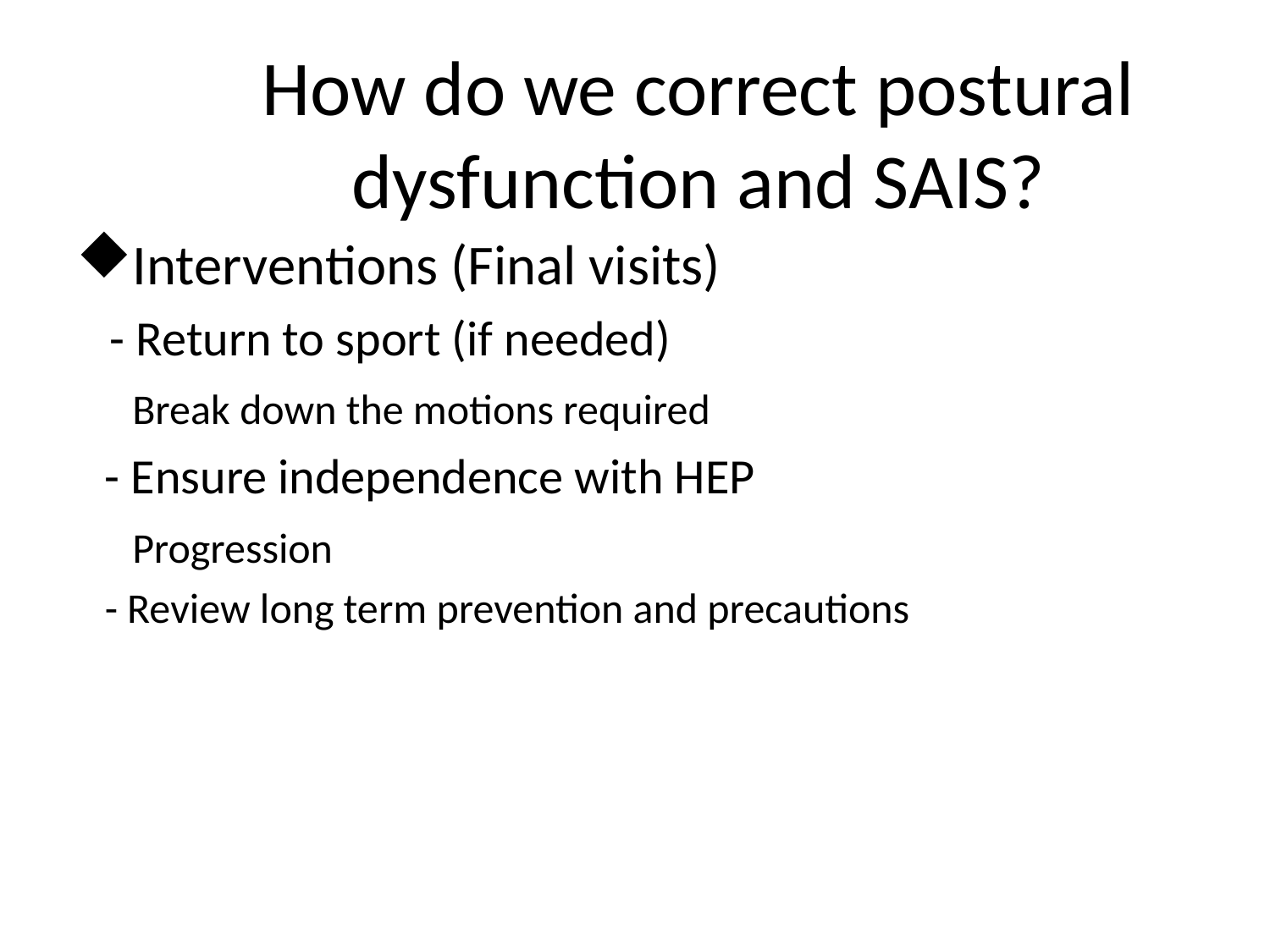

# How do we correct postural dysfunction and SAIS?
Interventions (Final visits)
   - Return to sport (if needed)
     Break down the motions required
   - Ensure independence with HEP
     Progression
   - Review long term prevention and precautions